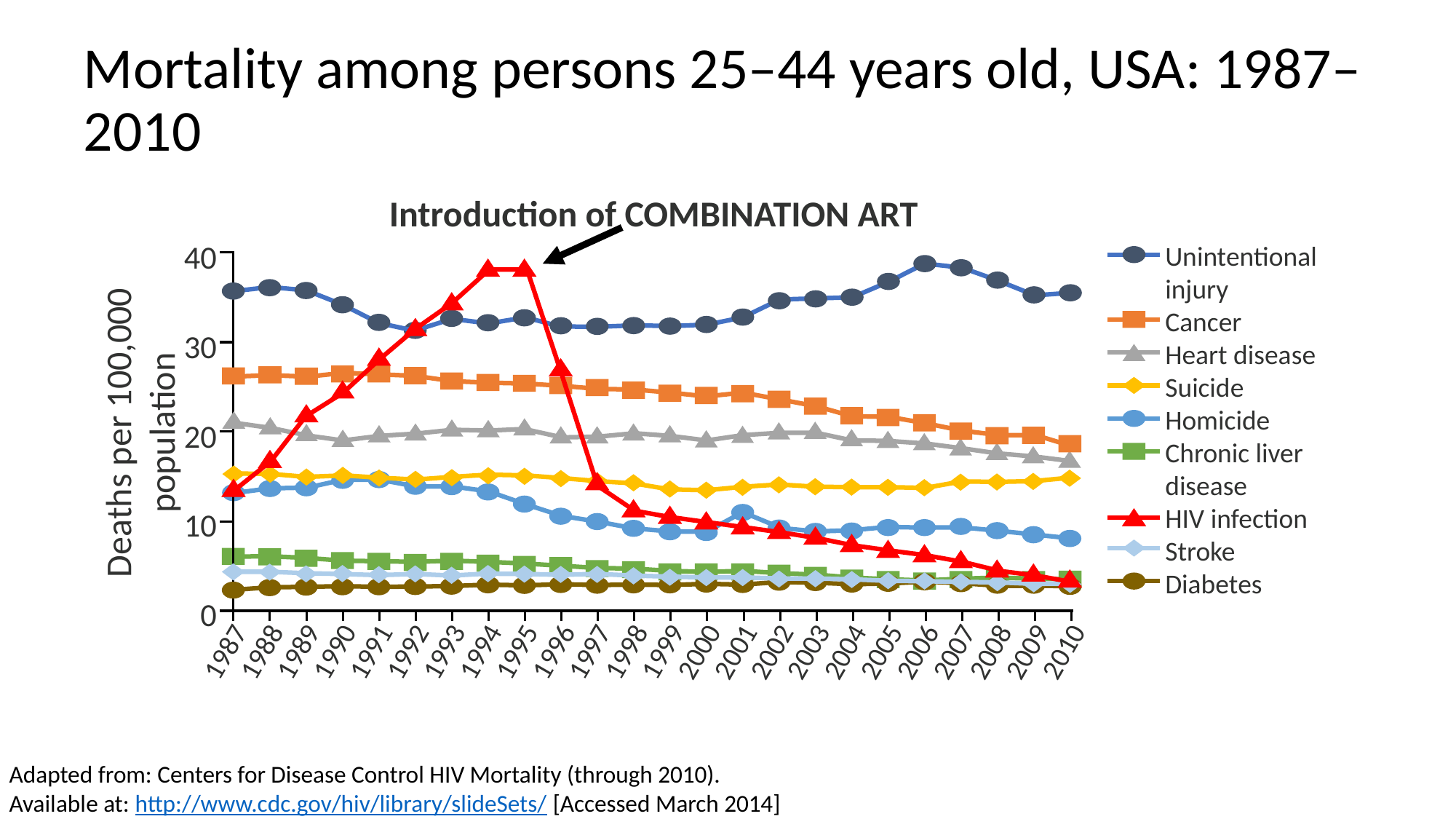

# Mortality among persons 25–44 years old, USA: 1987–2010
Introduction of COMBINATION ART

40
Unintentional
injury
Cancer
Heart disease
Suicide
Homicide
Chronic liver
disease
HIV infection
Stroke
Diabetes

30

Deaths per 100,000 population

20

10

0
1987
1988
1989
1990
1991
1992
1993
1994
1995
1996
1997
1998
1999
2000
2001
2002
2003
2004
2005
2006
2007
2008
2009
2010

Adapted from: Centers for Disease Control HIV Mortality (through 2010).
Available at: http://www.cdc.gov/hiv/library/slideSets/ [Accessed March 2014]